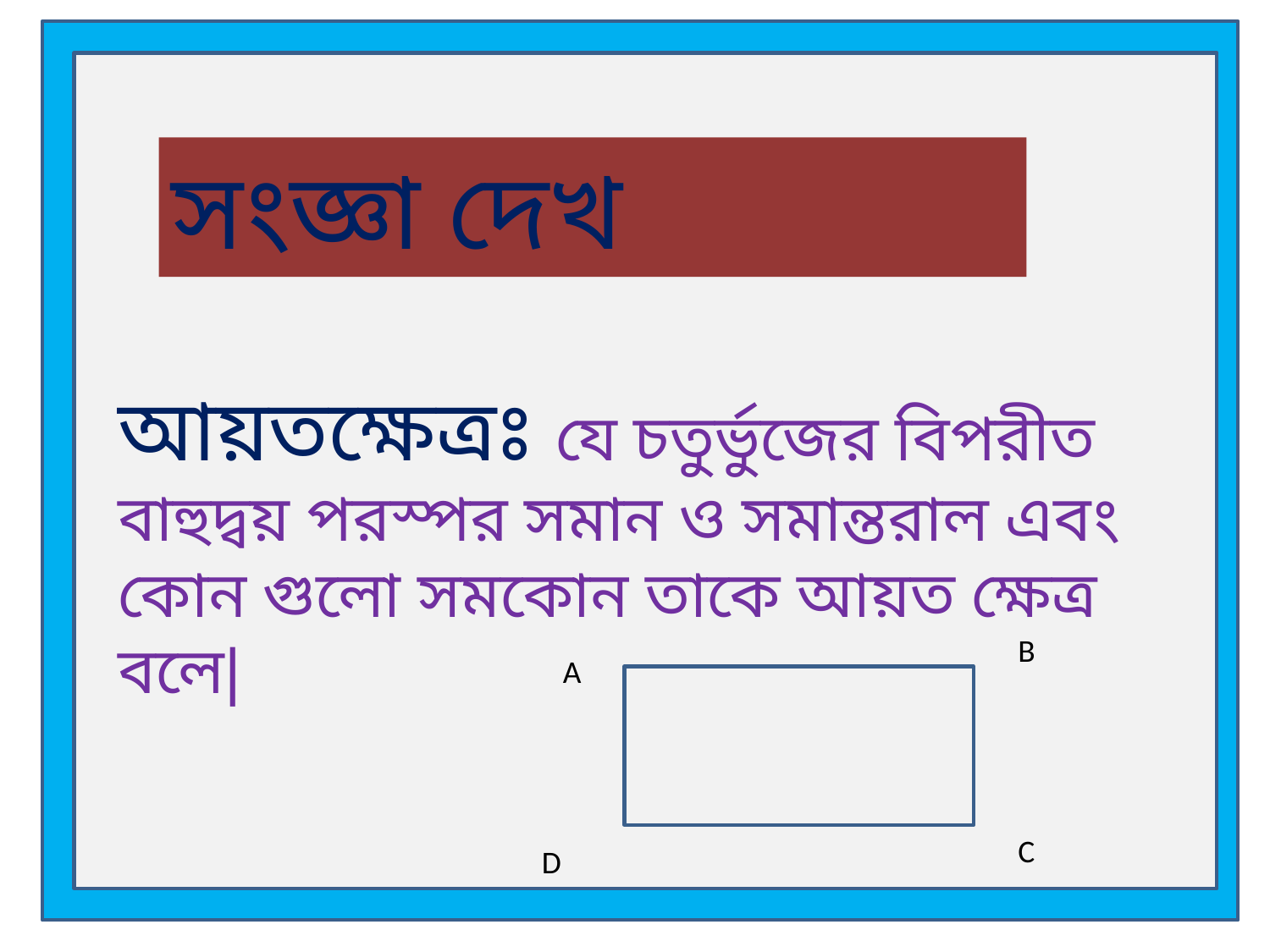

সংজ্ঞা দেখ
আয়তক্ষেত্রঃ যে চতুর্ভুজের বিপরীত বাহুদ্বয় পরস্পর সমান ও সমান্তরাল এবং কোন গুলো সমকোন তাকে আয়ত ক্ষেত্র বলে|
B
A

C
D